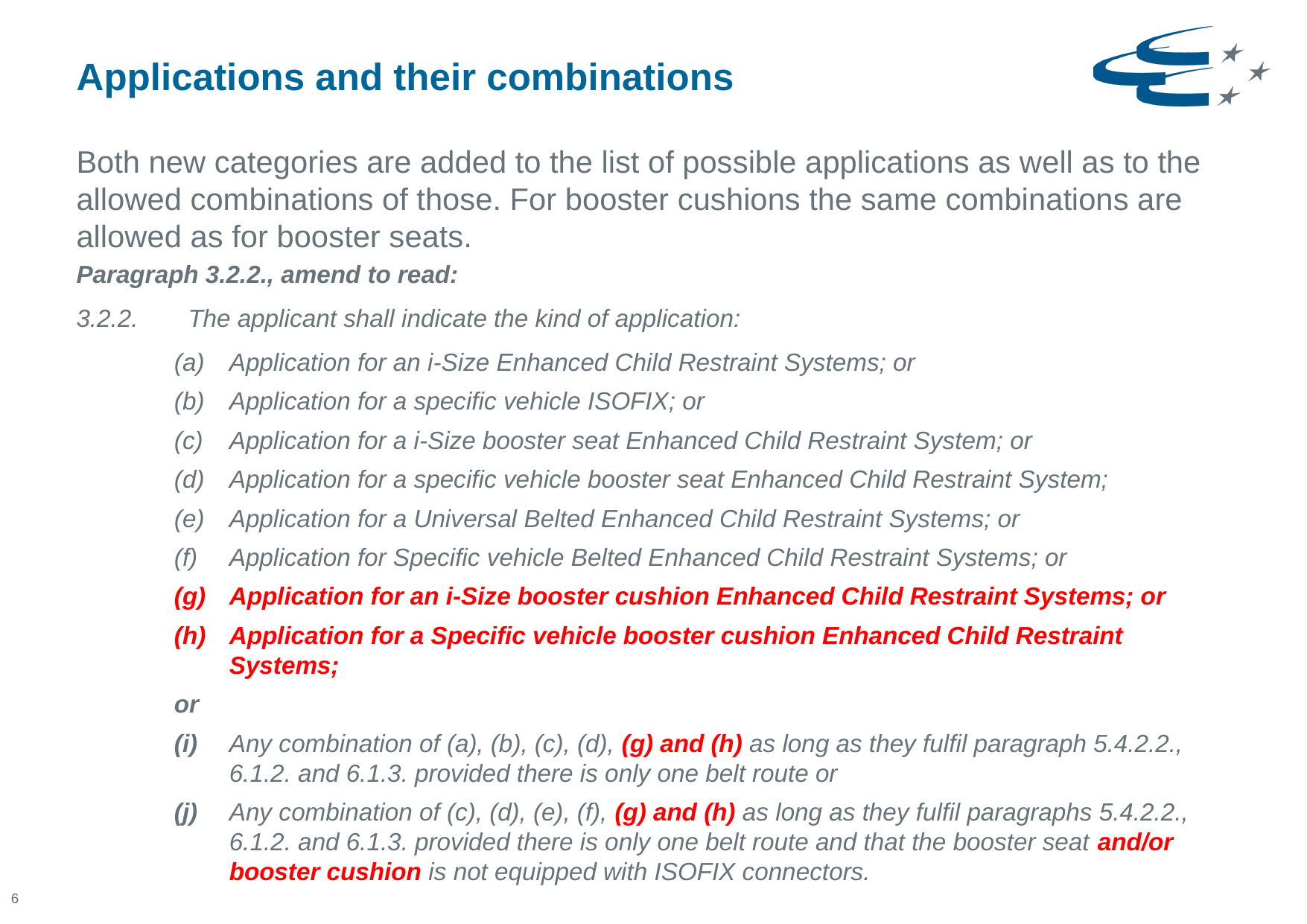

# Applications and their combinations
Both new categories are added to the list of possible applications as well as to the allowed combinations of those. For booster cushions the same combinations are allowed as for booster seats.
Paragraph 3.2.2., amend to read:
3.2.2.	The applicant shall indicate the kind of application:
(a) 	Application for an i-Size Enhanced Child Restraint Systems; or
(b) 	Application for a specific vehicle ISOFIX; or
(c) 	Application for a i-Size booster seat Enhanced Child Restraint System; or
(d) 	Application for a specific vehicle booster seat Enhanced Child Restraint System;
(e)	Application for a Universal Belted Enhanced Child Restraint Systems; or
(f) 	Application for Specific vehicle Belted Enhanced Child Restraint Systems; or
(g) 	Application for an i-Size booster cushion Enhanced Child Restraint Systems; or
Application for a Specific vehicle booster cushion Enhanced Child Restraint Systems;
or
(i) 	Any combination of (a), (b), (c), (d), (g) and (h) as long as they fulfil paragraph 5.4.2.2., 6.1.2. and 6.1.3. provided there is only one belt route or
(j) 	Any combination of (c), (d), (e), (f), (g) and (h) as long as they fulfil paragraphs 5.4.2.2., 6.1.2. and 6.1.3. provided there is only one belt route and that the booster seat and/or booster cushion is not equipped with ISOFIX connectors.

6